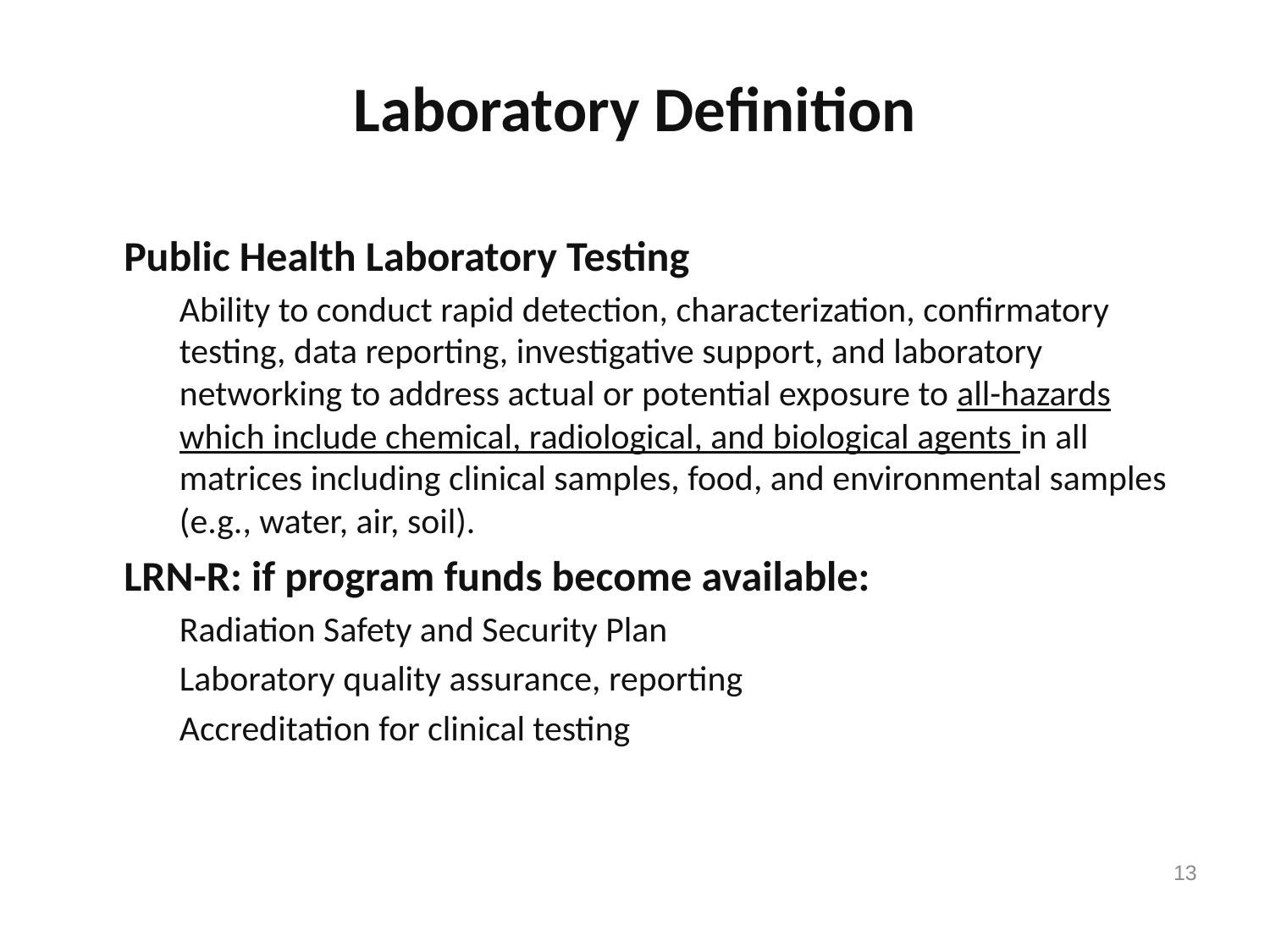

# Laboratory Definition
Public Health Laboratory Testing
Ability to conduct rapid detection, characterization, confirmatory testing, data reporting, investigative support, and laboratory networking to address actual or potential exposure to all-hazards which include chemical, radiological, and biological agents in all matrices including clinical samples, food, and environmental samples (e.g., water, air, soil).
LRN-R: if program funds become available:
Radiation Safety and Security Plan
Laboratory quality assurance, reporting
Accreditation for clinical testing

13